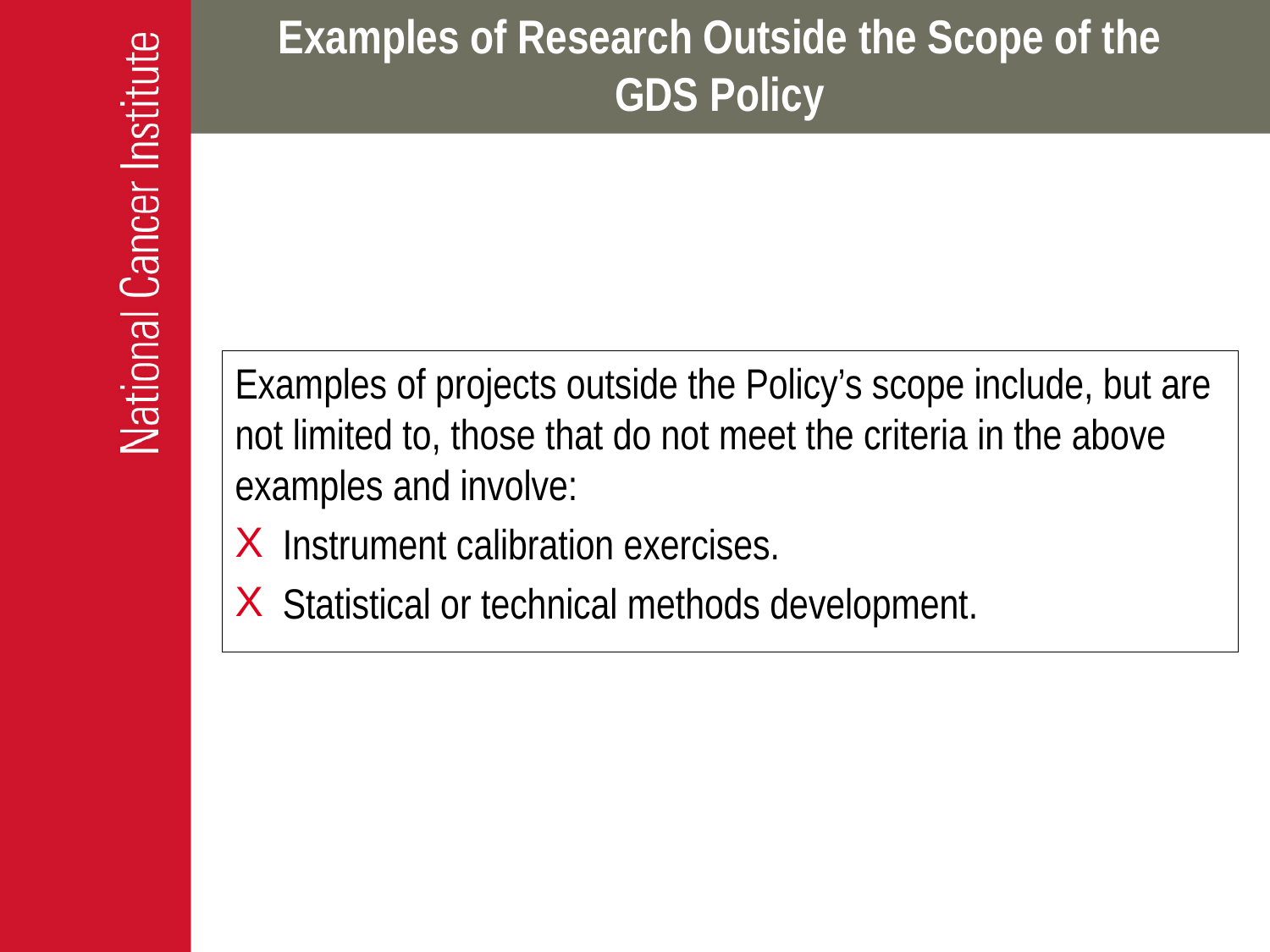

# Examples of Research Outside the Scope of the GDS Policy
Examples of projects outside the Policy’s scope include, but are not limited to, those that do not meet the criteria in the above examples and involve:
Instrument calibration exercises.
Statistical or technical methods development.